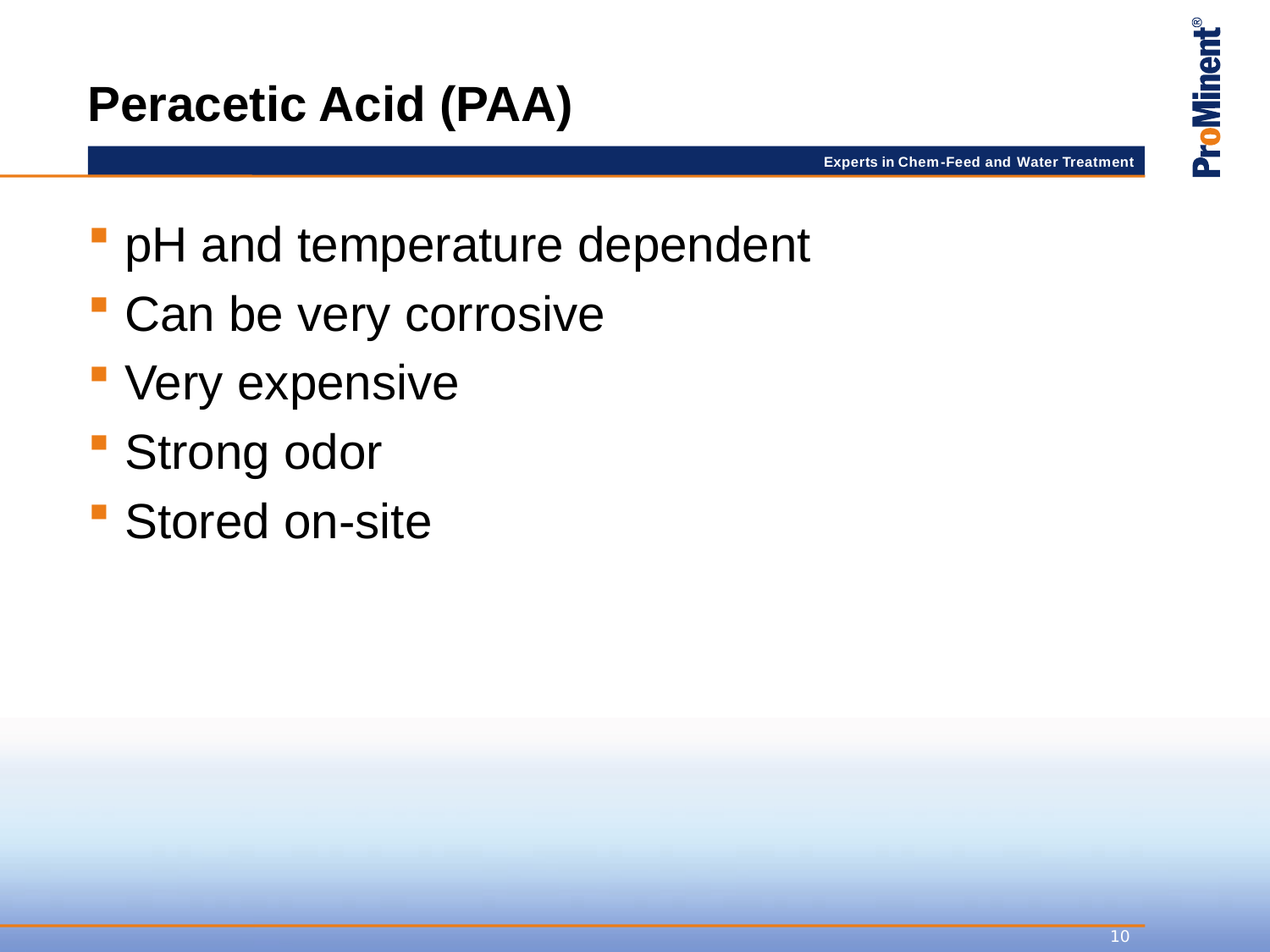

# Peracetic Acid (PAA)
pH and temperature dependent
Can be very corrosive
Very expensive
Strong odor
Stored on-site

10